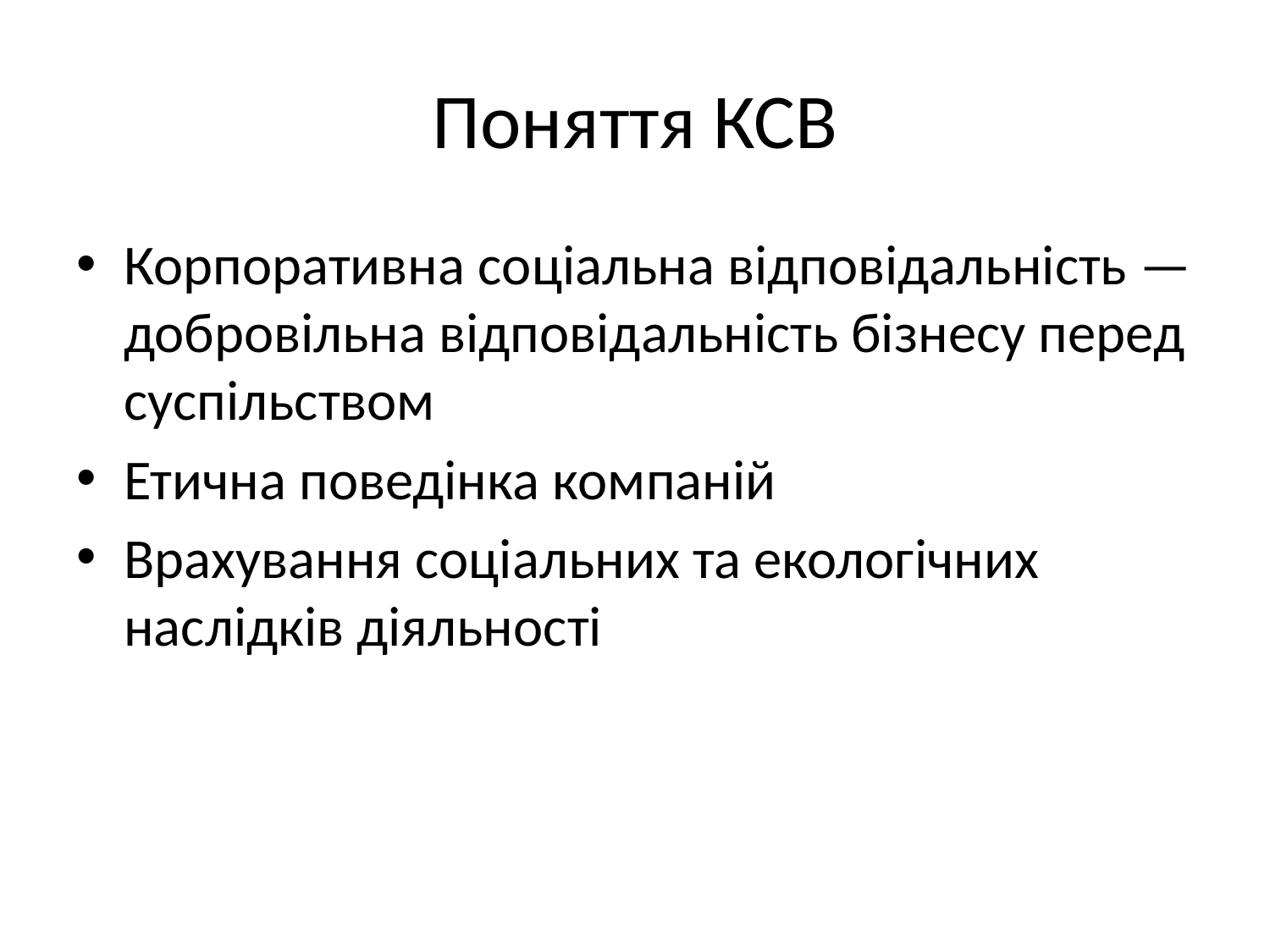

# Поняття КСВ
Корпоративна соціальна відповідальність — добровільна відповідальність бізнесу перед суспільством
Етична поведінка компаній
Врахування соціальних та екологічних наслідків діяльності